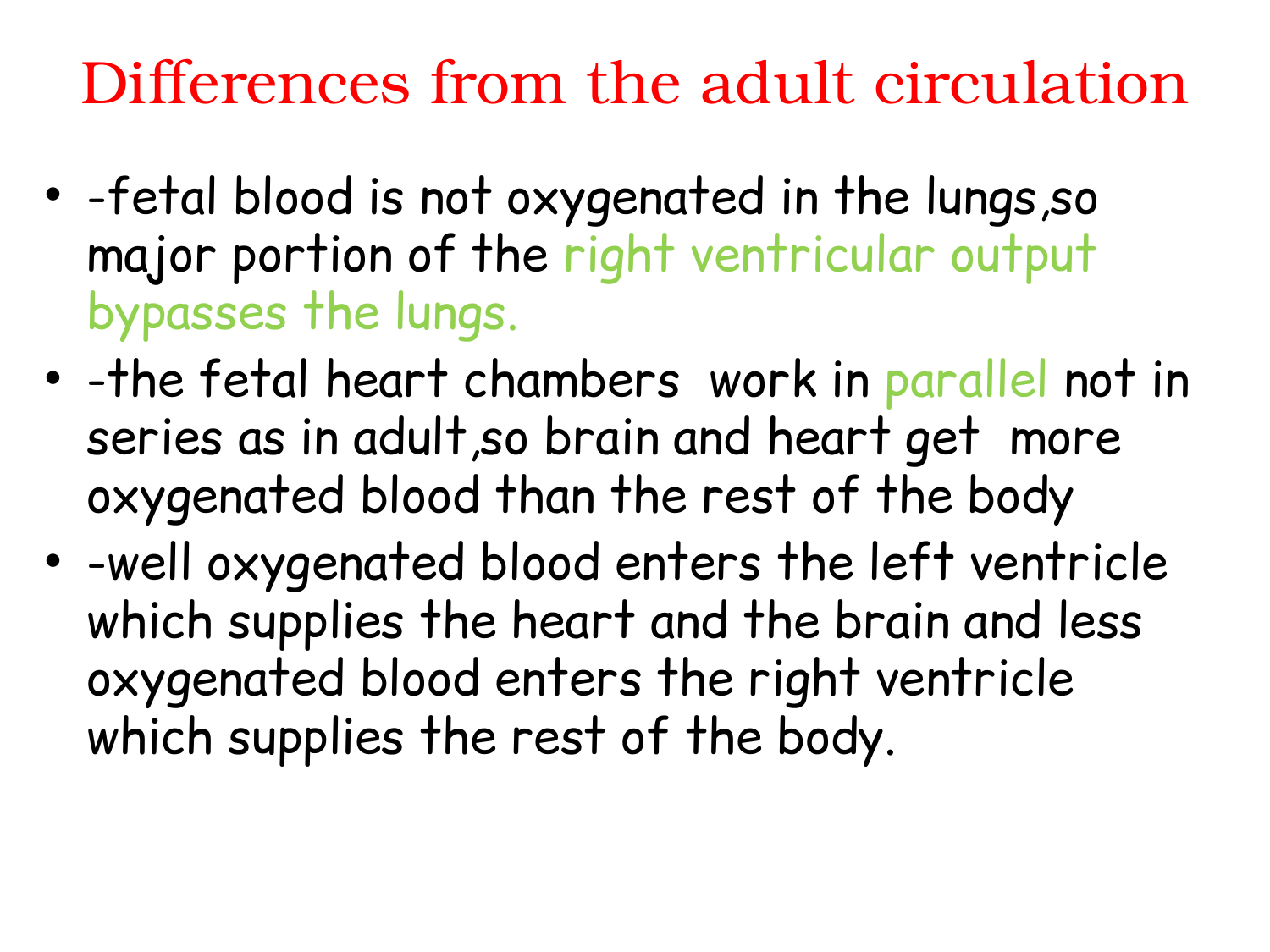

# Differences from the adult circulation
-fetal blood is not oxygenated in the lungs,so major portion of the right ventricular output bypasses the lungs.
-the fetal heart chambers  work in parallel not in series as in adult,so brain and heart get  more oxygenated blood than the rest of the body
-well oxygenated blood enters the left ventricle which supplies the heart and the brain and less oxygenated blood enters the right ventricle which supplies the rest of the body.